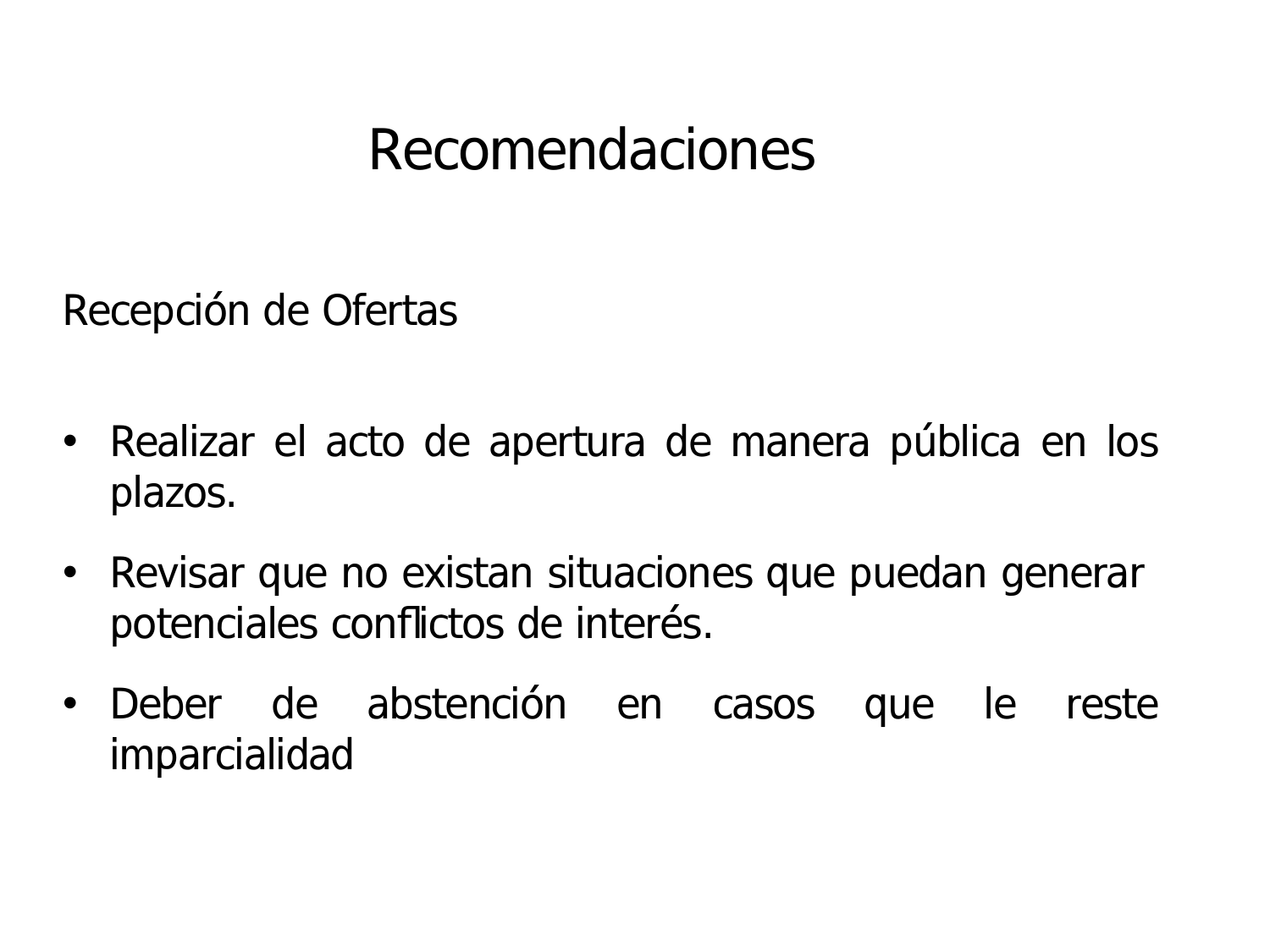

# Recomendaciones
Recepción de Ofertas

Realizar el acto de apertura de manera pública en los plazos.
Revisar que no existan situaciones que puedan generar  potenciales conflictos de interés.
Deber de abstención en casos que le reste imparcialidad